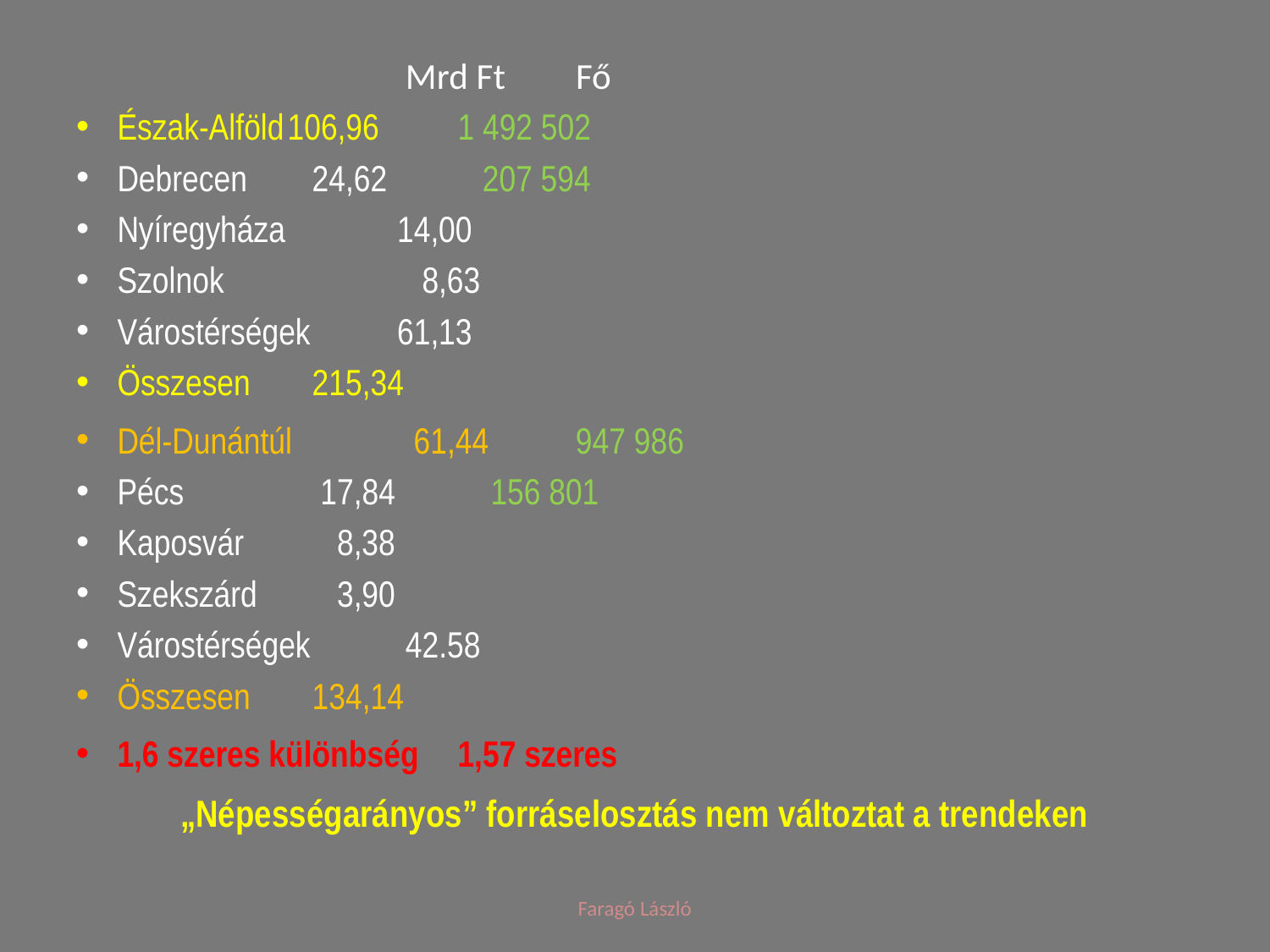

Mrd Ft		Fő
Észak-Alföld		106,96		1 492 502
Debrecen		   24,62		   207 594
Nyíregyháza	   	   14,00
Szolnok 	 	      8,63
Várostérségek	   61,13
Összesen		   215,34
Dél-Dunántúl 	     61,44 	    947 986
Pécs		   	    17,84		    156 801
Kaposvár		      8,38
Szekszárd		      3,90
Várostérségek	    42.58
Összesen		   134,14
1,6 szeres különbség		1,57 szeres
„Népességarányos” forráselosztás nem változtat a trendeken

Faragó László